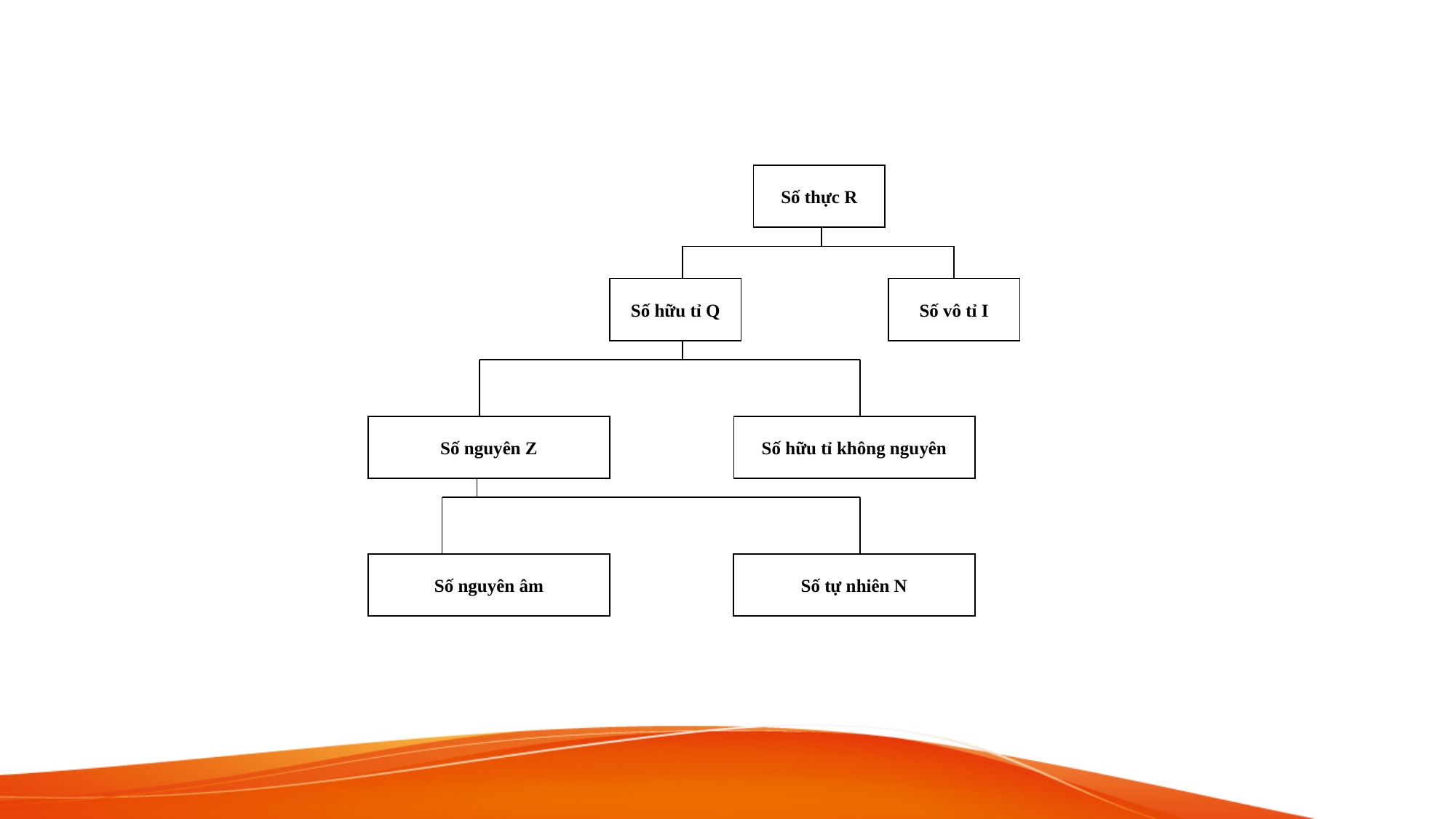

Số thực R
Số hữu tỉ Q
Số vô tỉ I
Số nguyên Z
Số hữu tỉ không nguyên
Số nguyên âm
Số tự nhiên N